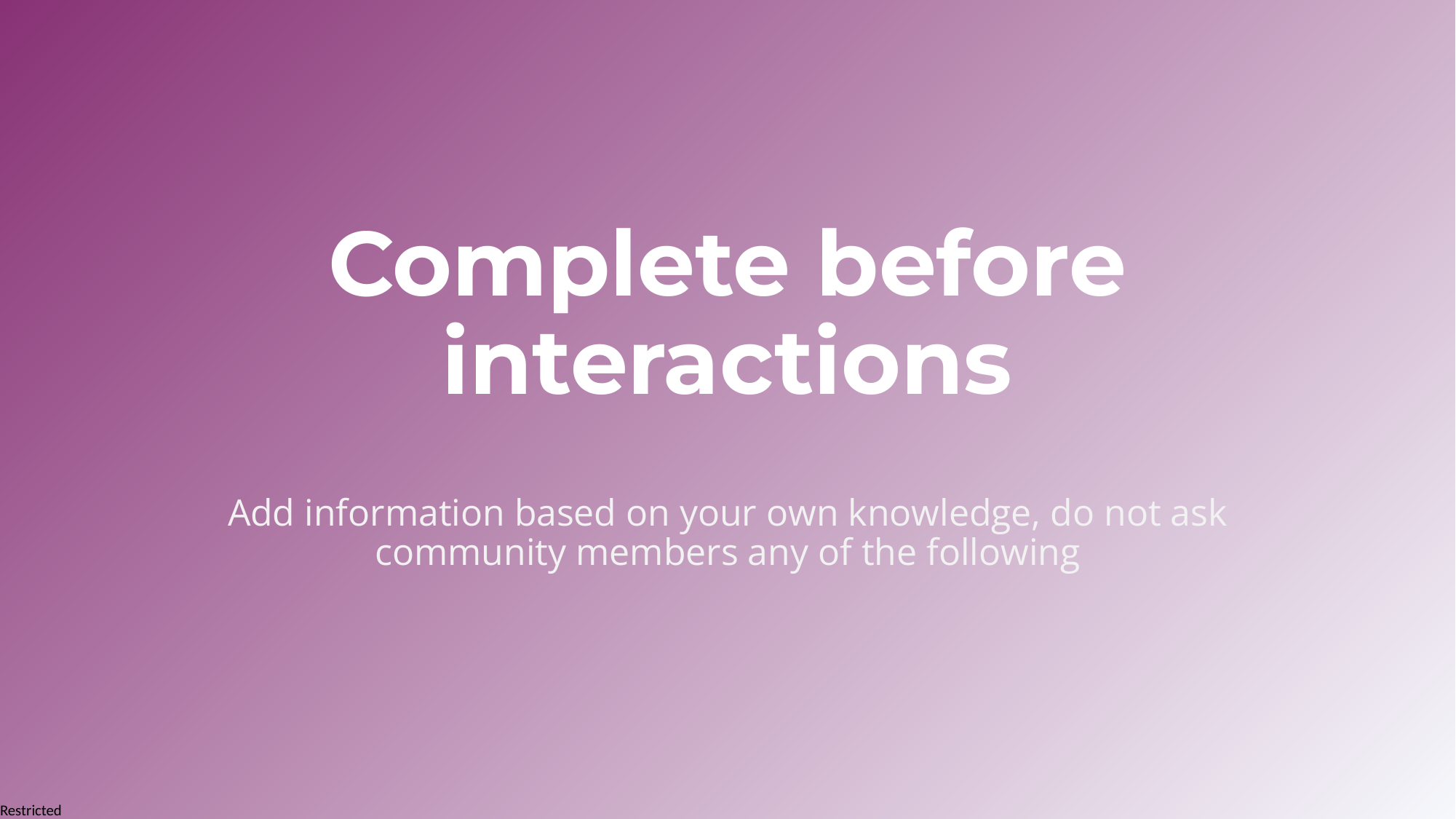

# Complete before interactions

Add information based on your own knowledge, do not ask community members any of the following